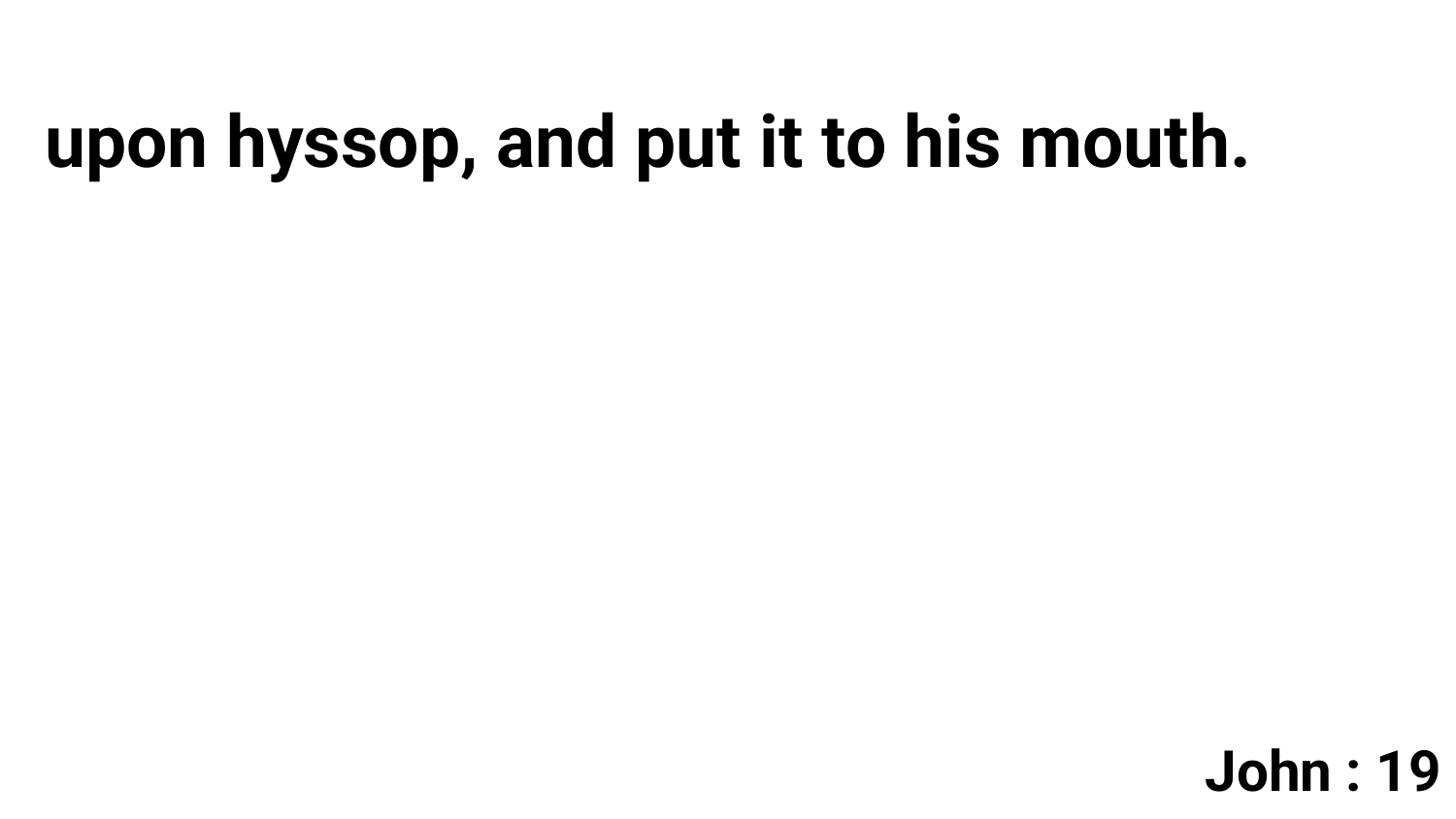

upon hyssop, and put it to his mouth.
John : 19